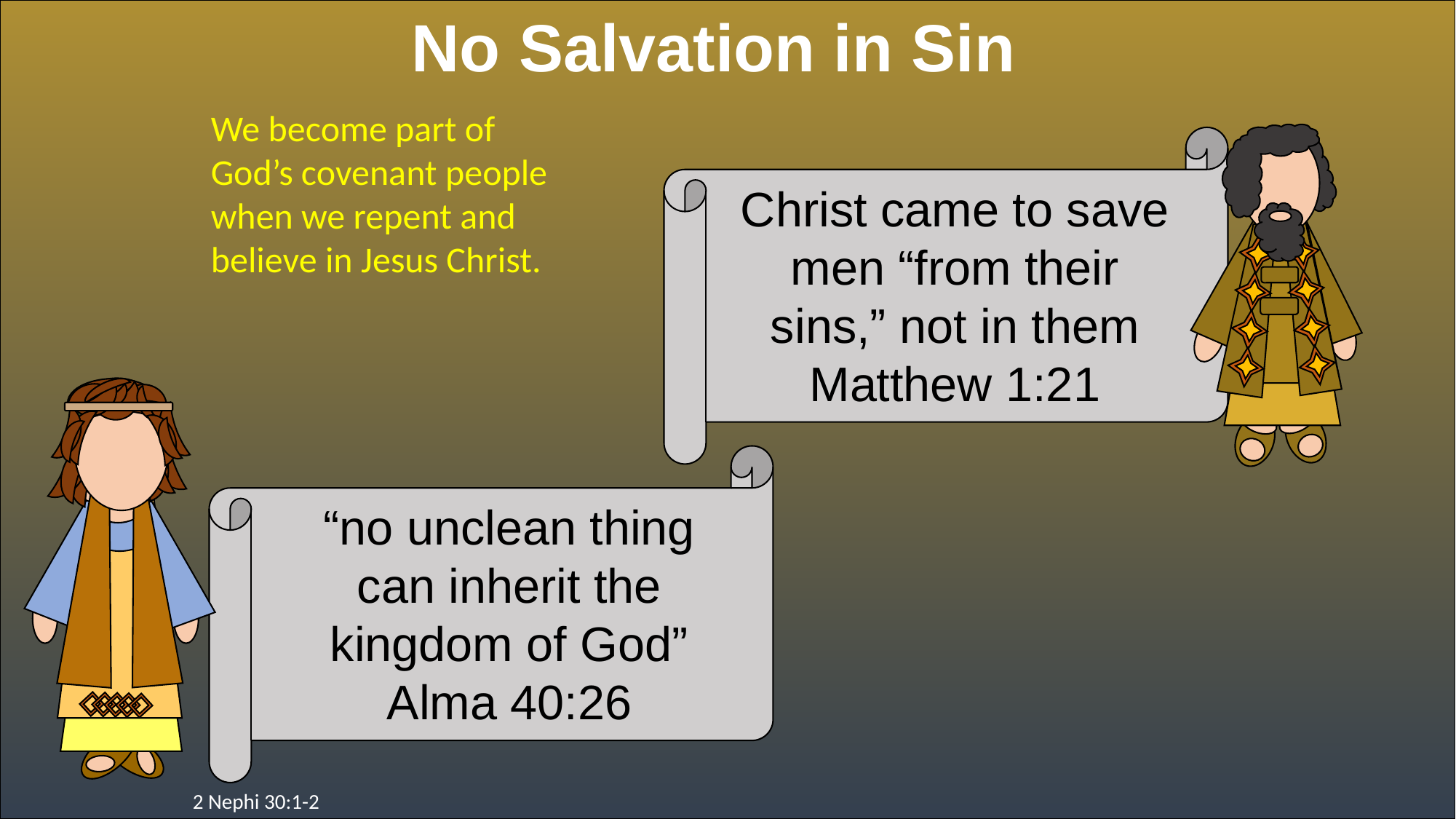

No Salvation in Sin
We become part of God’s covenant people when we repent and believe in Jesus Christ.

Christ came to save men “from their sins,” not in them
Matthew 1:21

“no unclean thing can inherit the kingdom of God”
Alma 40:26
2 Nephi 30:1-2